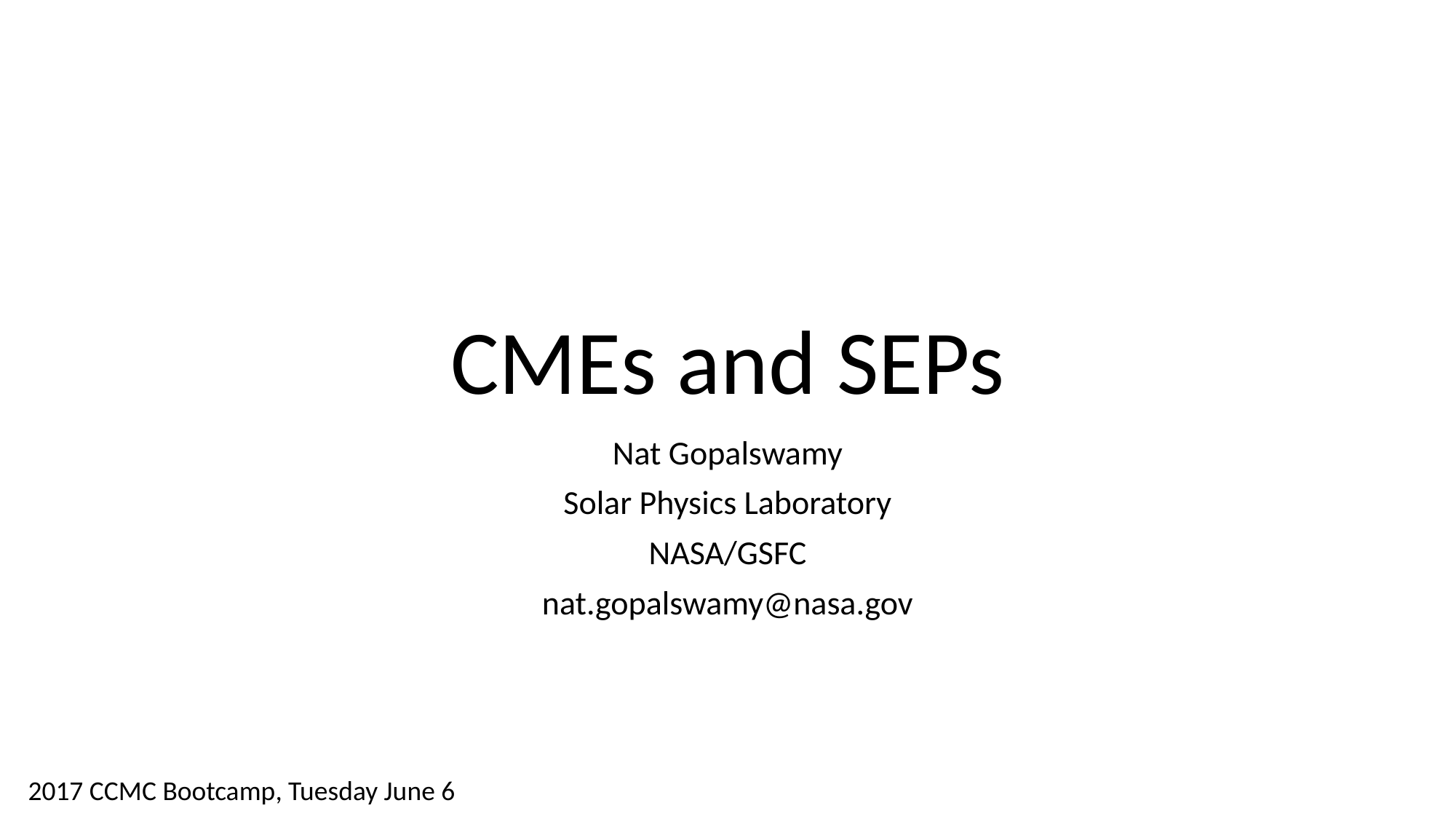

# CMEs and SEPs
Nat Gopalswamy
Solar Physics Laboratory
NASA/GSFC
nat.gopalswamy@nasa.gov
2017 CCMC Bootcamp, Tuesday June 6